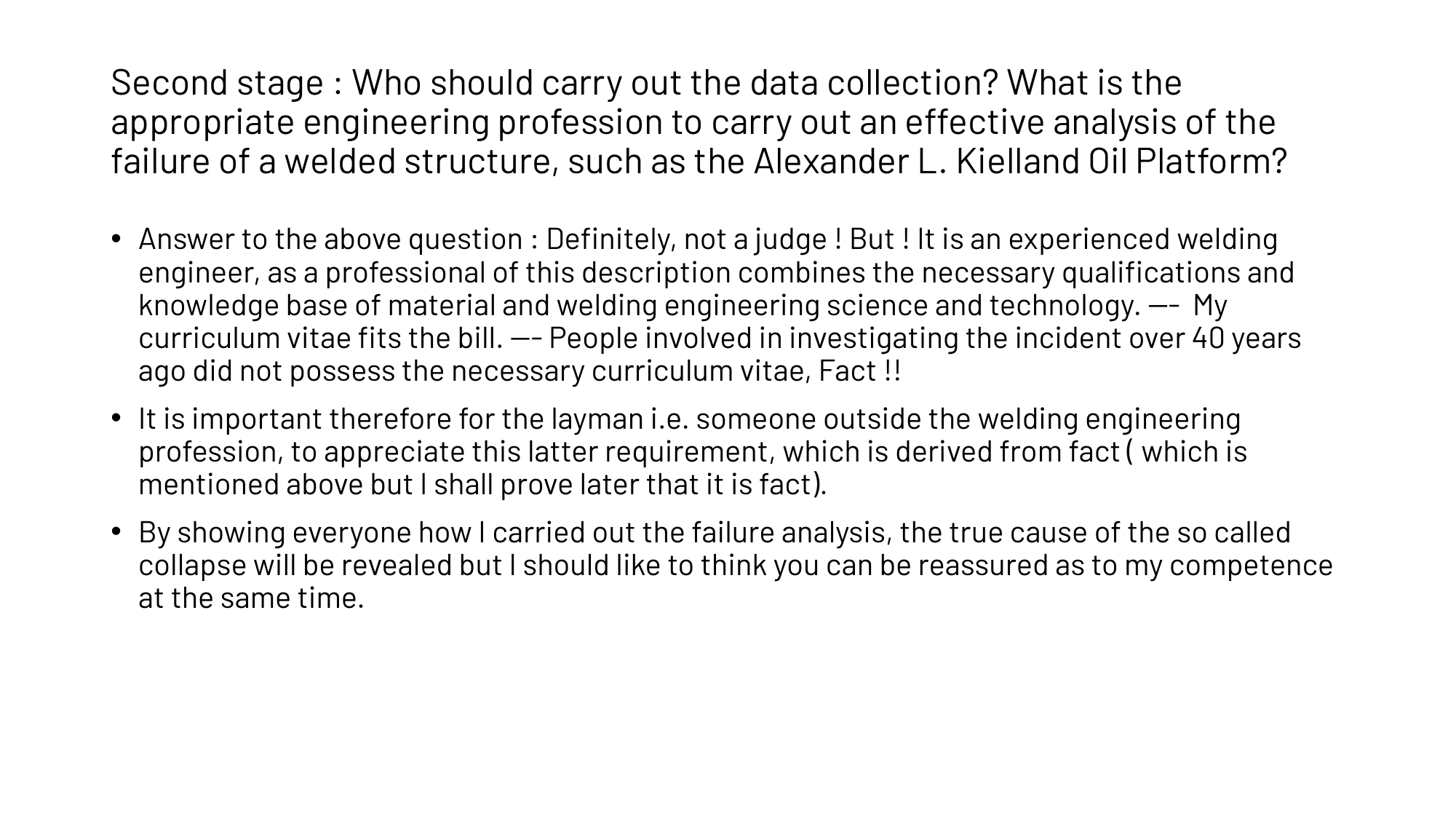

# Second stage : Who should carry out the data collection? What is the appropriate engineering profession to carry out an effective analysis of the failure of a welded structure, such as the Alexander L. Kielland Oil Platform?
Answer to the above question : Definitely, not a judge ! But ! It is an experienced welding engineer, as a professional of this description combines the necessary qualifications and knowledge base of material and welding engineering science and technology. ---  My curriculum vitae fits the bill. --- People involved in investigating the incident over 40 years ago did not possess the necessary curriculum vitae, Fact !!
It is important therefore for the layman i.e. someone outside the welding engineering profession, to appreciate this latter requirement, which is derived from fact ( which is mentioned above but I shall prove later that it is fact).
By showing everyone how I carried out the failure analysis, the true cause of the so called collapse will be revealed but I should like to think you can be reassured as to my competence at the same time.